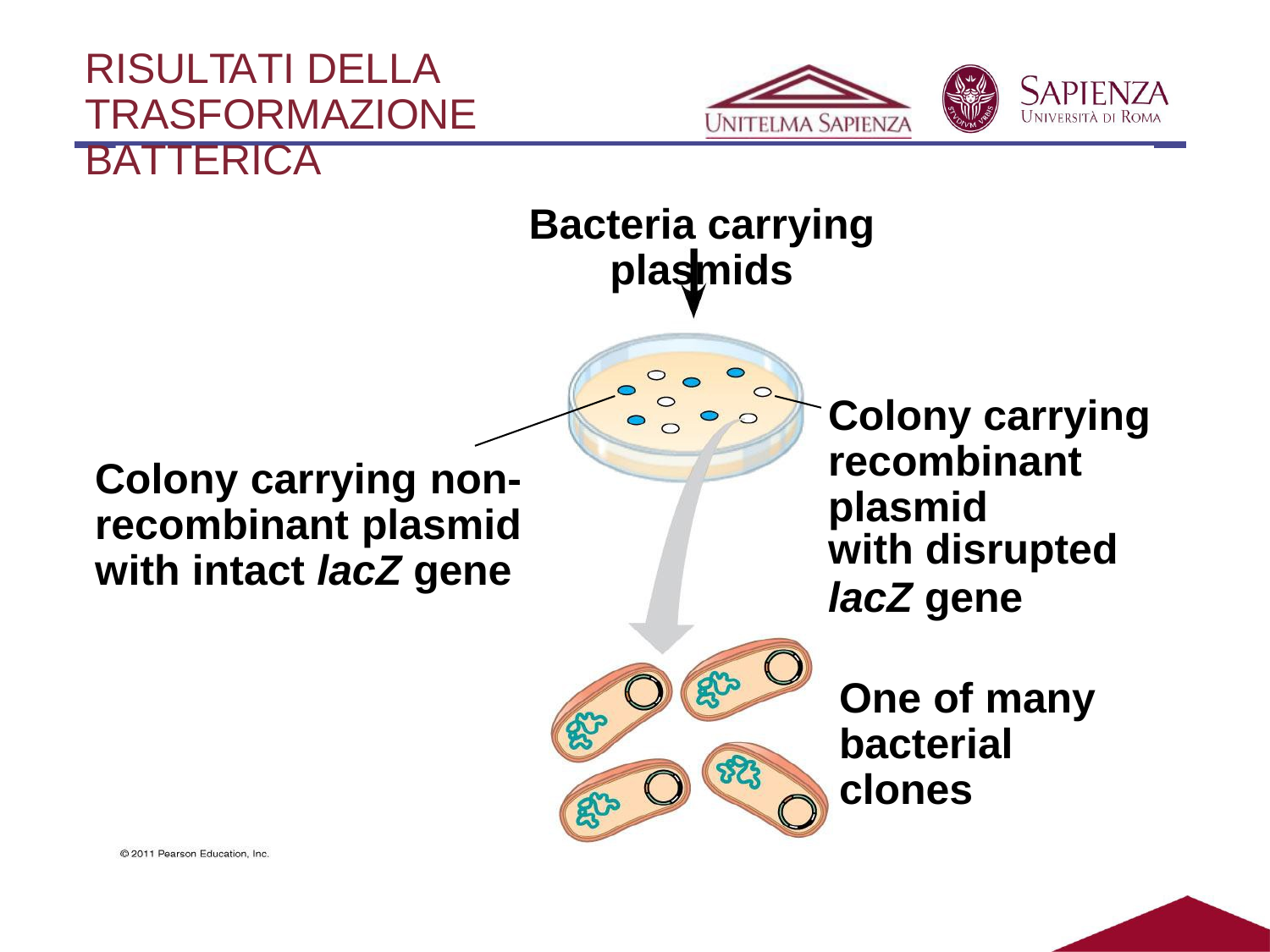

RISULTATI DELLA TRASFORMAZIONE BATTERICA
Bacteria carrying plasmids

Colony carrying recombinant plasmid
with disrupted
lacZ gene

Colony carrying non- recombinant plasmid with intact lacZ gene
One of many bacterial clones